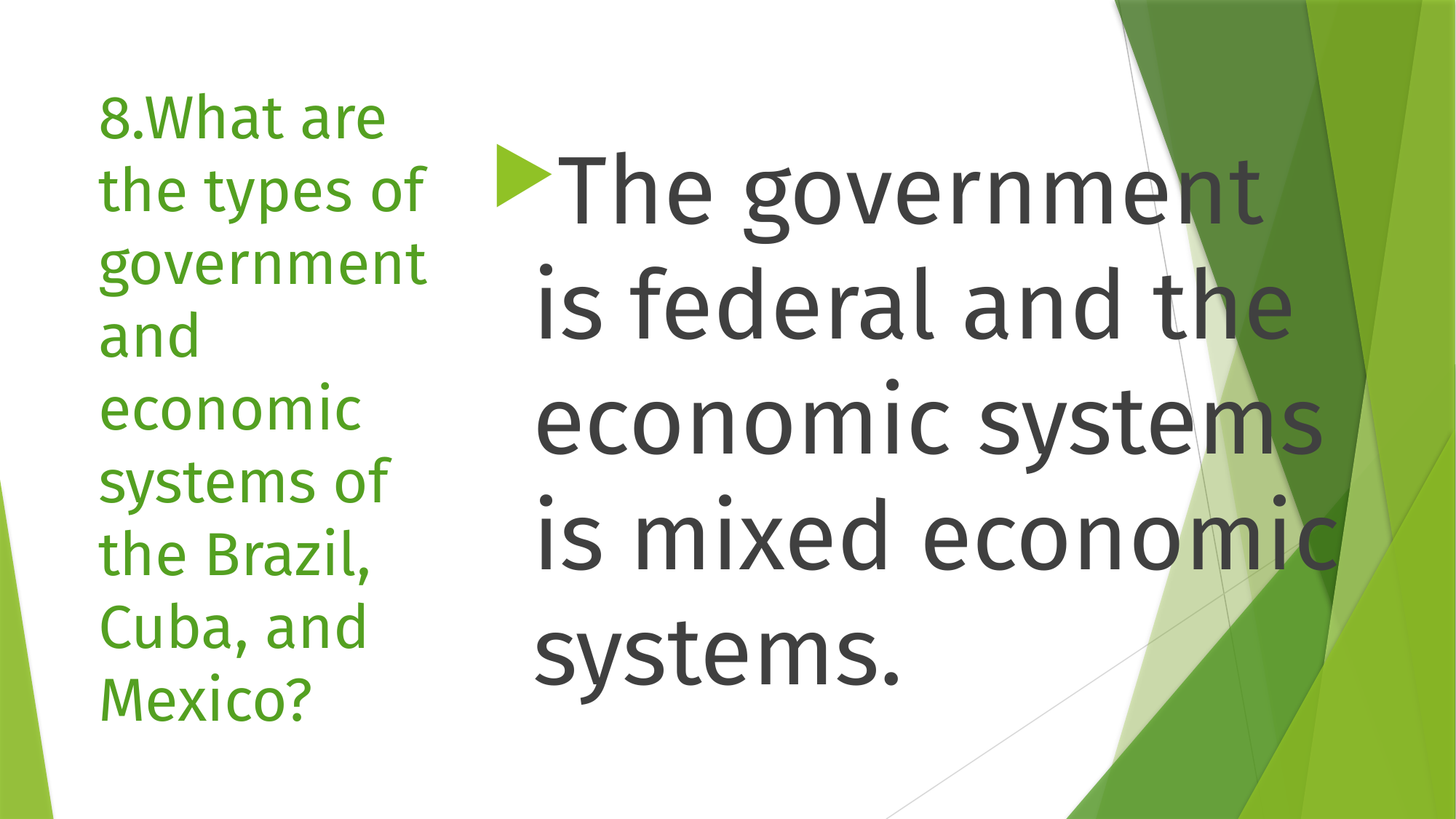

8.What are the types of government and economic systems of the Brazil, Cuba, and Mexico?
The government is federal and the economic systems is mixed economic systems.
#